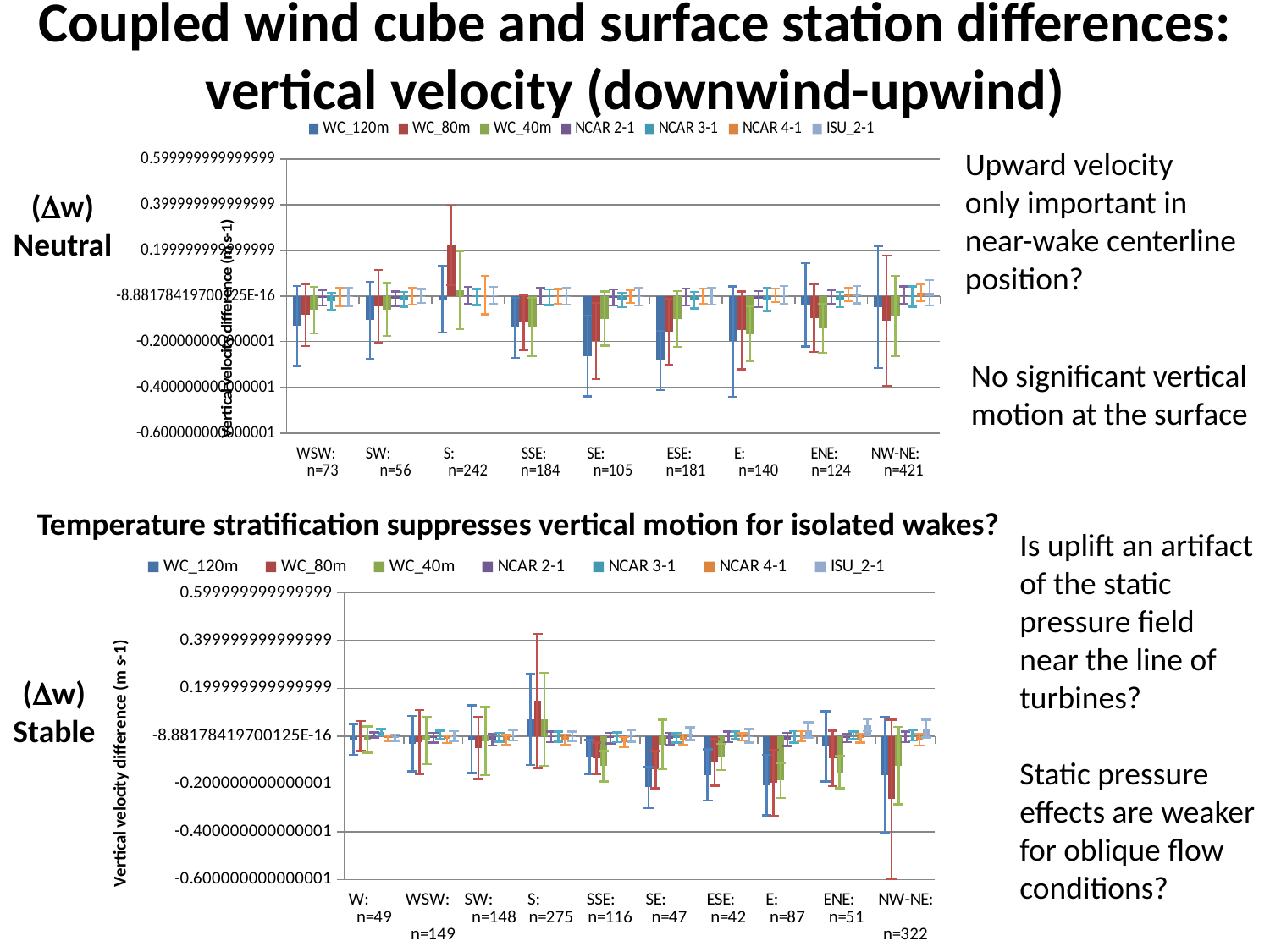

# Coupled wind cube and surface station differences: vertical velocity (downwind-upwind)

### Chart

| Category |  |  |  |  |  |  |  |
|---|---|---|---|---|---|---|---|
| WSW:     n=73 | -0.132030136986301 | -0.0832301369863014 | -0.0617178082191781 | -0.00734890410958904 | -0.0236645205479452 | -0.00393013698630137 | -0.00393013698630137 |
| SW:           n=56 | -0.105207142857143 | -0.0461285714285714 | -0.0594321428571429 | -0.0128417857142857 | -0.0142010714285714 | -0.000366964285714286 | -0.000366964285714286 |
| S:            n=242 | -0.0149090909090909 | 0.220710743801653 | 0.0255190082644628 | 0.00329702479338843 | -0.00400231404958677 | 0.00327822314049587 | 0.00327822314049587 |
| SSE:     n=184 | -0.139055670103093 | -0.117254639175258 | -0.135054639175258 | -0.0011251030927835 | -0.0051990206185567 | -0.00177726804123711 | -0.00177726804123711 |
| SE:           n=105 | -0.262337142857143 | -0.197201904761905 | -0.0990114285714286 | -0.00624161904761905 | -0.0176654285714286 | -0.00302695238095238 | -0.00302695238095238 |
| ESE:     n=181 | -0.283291111111111 | -0.15766408839779 | -0.100849723756906 | -0.00423121546961327 | -0.0183953591160221 | -0.0015478453038674 | -0.0015478453038674 |
| E:            n=140 | -0.198886131386862 | -0.150364285714286 | -0.166541428571429 | -0.0132091428571429 | -0.0147258571428571 | 0.00368385714285714 | 0.00368385714285714 |
| ENE:     n=124 | -0.0380016666666667 | -0.0957854838709677 | -0.142593548387097 | -0.00414120967741936 | -0.0162059677419355 | 0.00606870967741935 | 0.00606870967741935 |
| NW-NE:      n=421 | -0.0489221153846154 | -0.108355238095238 | -0.087855106888361 | 0.00373296912114014 | -0.00225693586698338 | 0.0135446318289786 | 0.0135446318289786 |
Upward velocity
only important in
near-wake centerline
position?
(Δw)
Neutral
No significant vertical
motion at the surface

Temperature stratification suppresses vertical motion for isolated wakes?
Is uplift an artifact
of the static
pressure field
near the line of
turbines?

Static pressure
effects are weaker
for oblique flow
conditions?

### Chart

| Category |  |  |  |  |  |  |  |
|---|---|---|---|---|---|---|---|
| W:         n=49 | -0.0135102040816327 | 0.00097551020408163 | -0.0137795918367347 | 0.00502734693877551 | 0.0166481632653061 | -0.00783102040816327 | -0.00618795918367347 |
| WSW:        n=149 | -0.0311530201342282 | -0.0242523489932886 | -0.0183637583892618 | -0.00573657718120806 | 0.00521677852348994 | -0.0123278523489933 | 0.000463288590604027 |
| SW:         n=148 | -0.0130739726027397 | -0.048627027027027 | -0.020622972972973 | -0.0144856756756757 | -0.00455513513513513 | -0.0151230405405405 | 0.0044862837837838 |
| S:          n=275 | 0.069608 | 0.147820363636364 | 0.0695083636363636 | -0.00232825454545455 | -0.00190741818181819 | -0.0138487636363636 | 0.000438327272727274 |
| SSE:      n=116 | -0.0871021739130434 | -0.0917913043478262 | -0.12565652173913 | -0.00815847826086957 | -0.00505608695652174 | -0.0244871739130435 | 0.0017729347826087 |
| SE:        n=47 | -0.214374468085106 | -0.139365957446809 | -0.034736170212766 | -0.0110929787234043 | -0.00661276595744681 | -0.0146506382978724 | 0.0102048936170213 |
| ESE:     n=42 | -0.161752380952381 | -0.108952380952381 | -0.086895238095238 | -0.00231833333333333 | 0.00434714285714286 | -0.00279571428571429 | 0.00162595238095238 |
| E:         n=87 | -0.205137209302326 | -0.196416091954023 | -0.185432183908046 | -0.0137168965517241 | -0.00304172413793104 | -0.000115747126436782 | 0.0263720689655172 |
| ENE:     n=51 | -0.0421458333333334 | -0.0928666666666667 | -0.150796078431373 | -0.00805705882352942 | 0.00408980392156863 | -0.00804921568627451 | 0.0465674509803922 |
| NW-NE:      n=322 | -0.162215625 | -0.263627950310559 | -0.122826708074534 | -0.00309565217391304 | 0.00364248447204969 | -0.015062950310559 | 0.0316812422360249 |
(Δw)
Stable